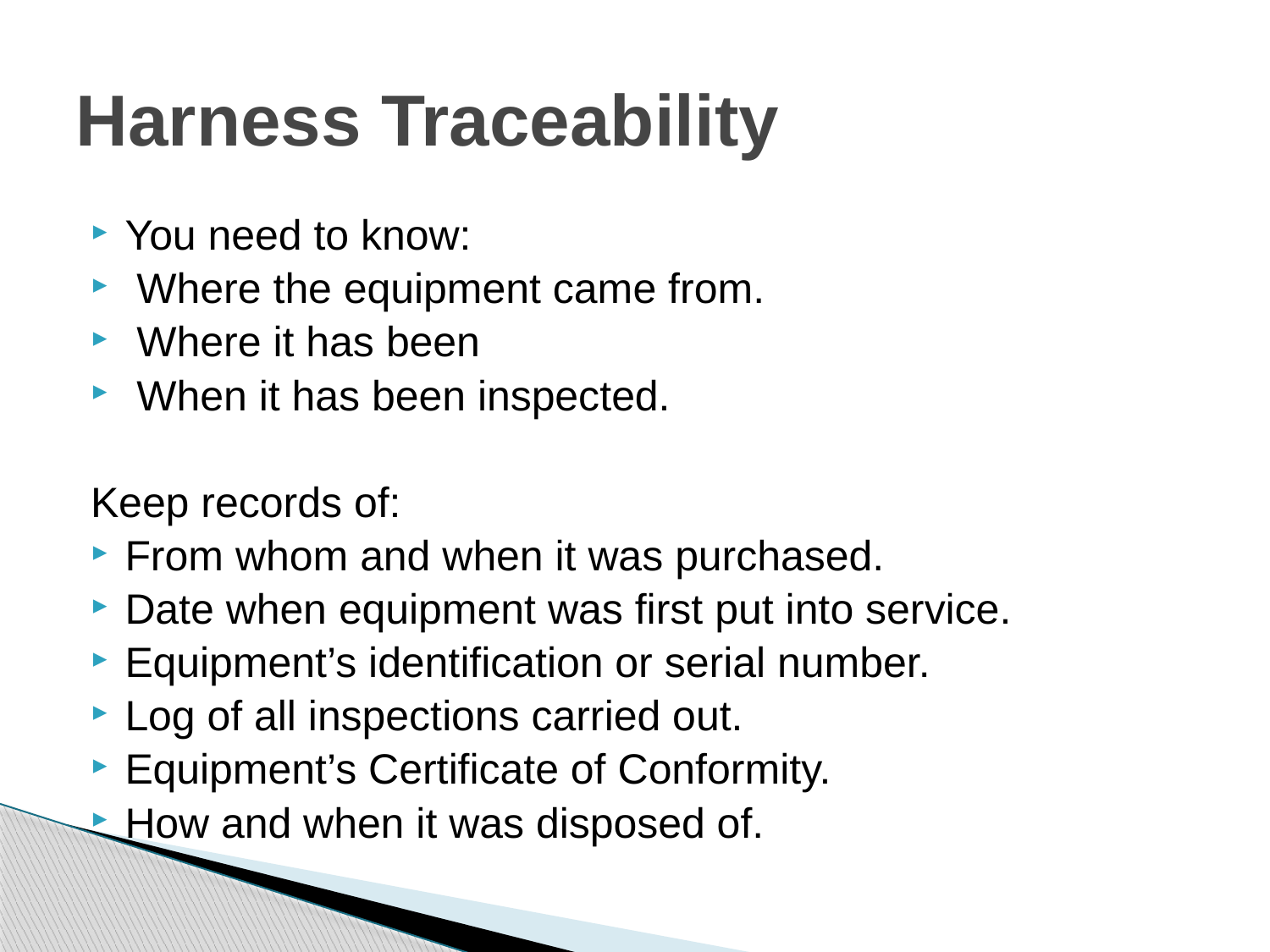

# Harness Traceability
You need to know:
 Where the equipment came from.
 Where it has been
 When it has been inspected.

Keep records of:
From whom and when it was purchased.
Date when equipment was first put into service.
Equipment’s identification or serial number.
Log of all inspections carried out.
Equipment’s Certificate of Conformity.
How and when it was disposed of.